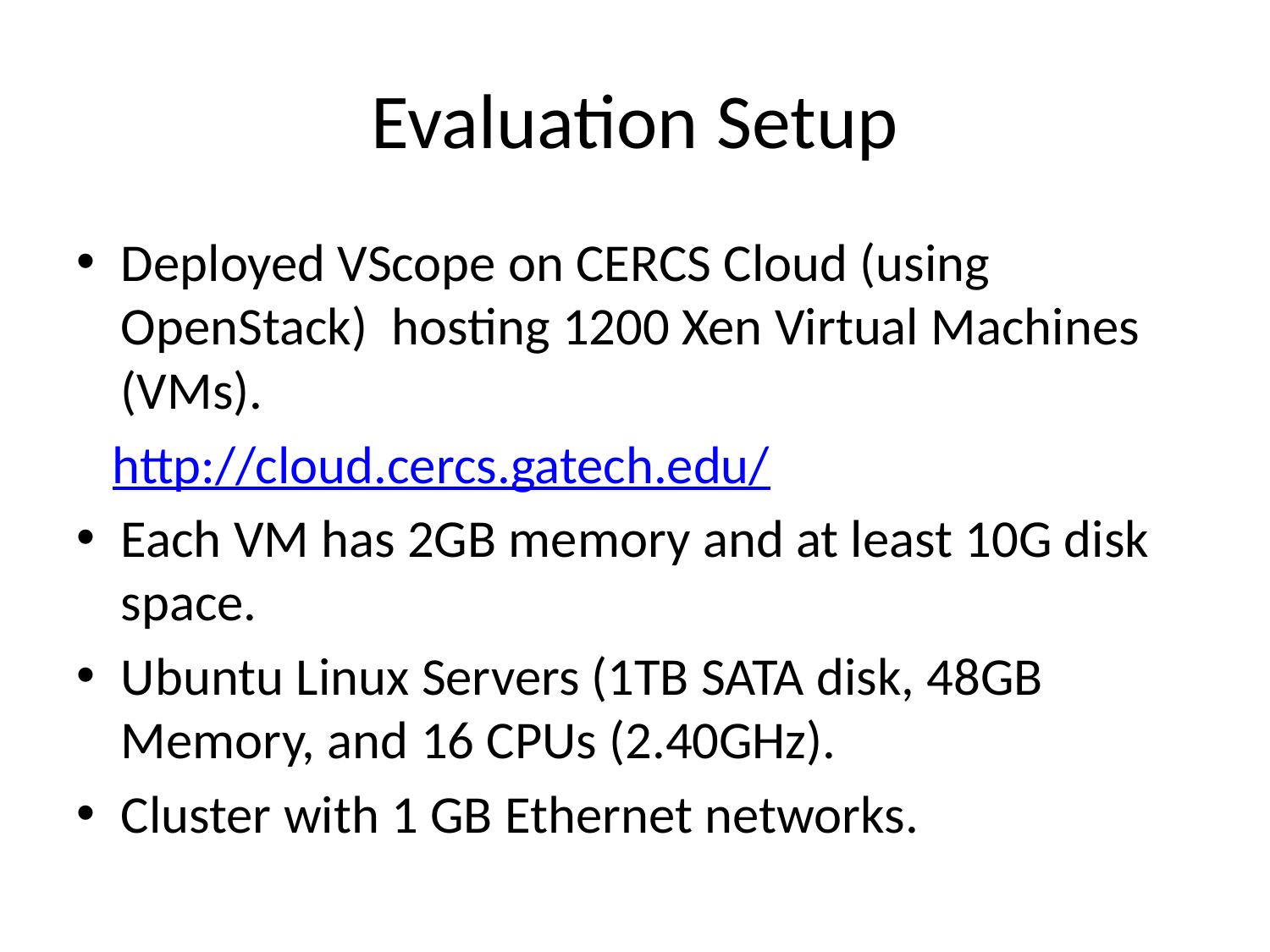

# Evaluation Setup
Deployed VScope on CERCS Cloud (using OpenStack)  hosting 1200 Xen Virtual Machines (VMs).
   http://cloud.cercs.gatech.edu/
Each VM has 2GB memory and at least 10G disk space.
Ubuntu Linux Servers (1TB SATA disk, 48GB Memory, and 16 CPUs (2.40GHz).
Cluster with 1 GB Ethernet networks.